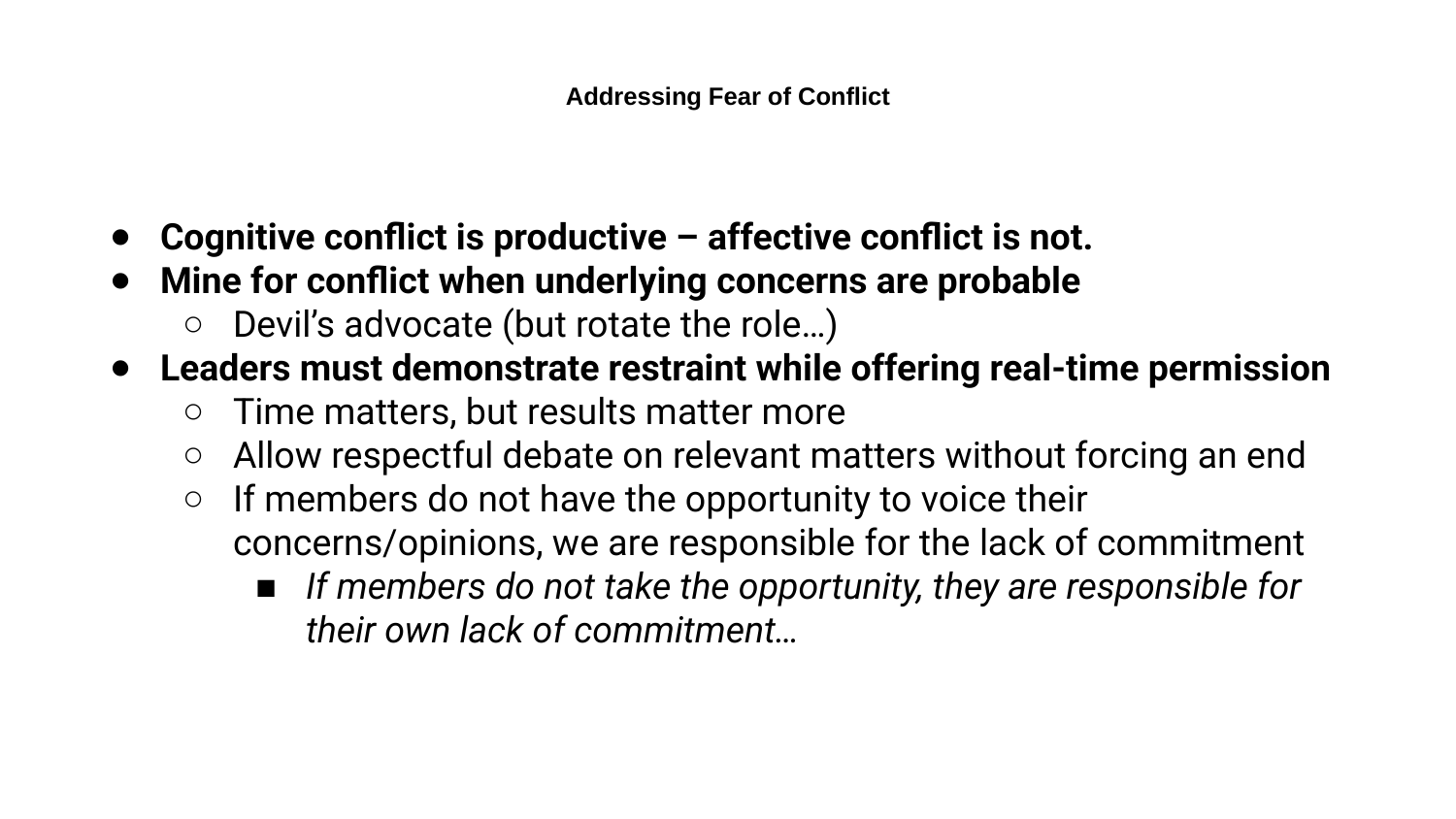

# Addressing Fear of Conflict
Cognitive conflict is productive – affective conflict is not.
Mine for conflict when underlying concerns are probable
Devil’s advocate (but rotate the role…)
Leaders must demonstrate restraint while offering real-time permission
Time matters, but results matter more
Allow respectful debate on relevant matters without forcing an end
If members do not have the opportunity to voice their concerns/opinions, we are responsible for the lack of commitment
If members do not take the opportunity, they are responsible for their own lack of commitment…